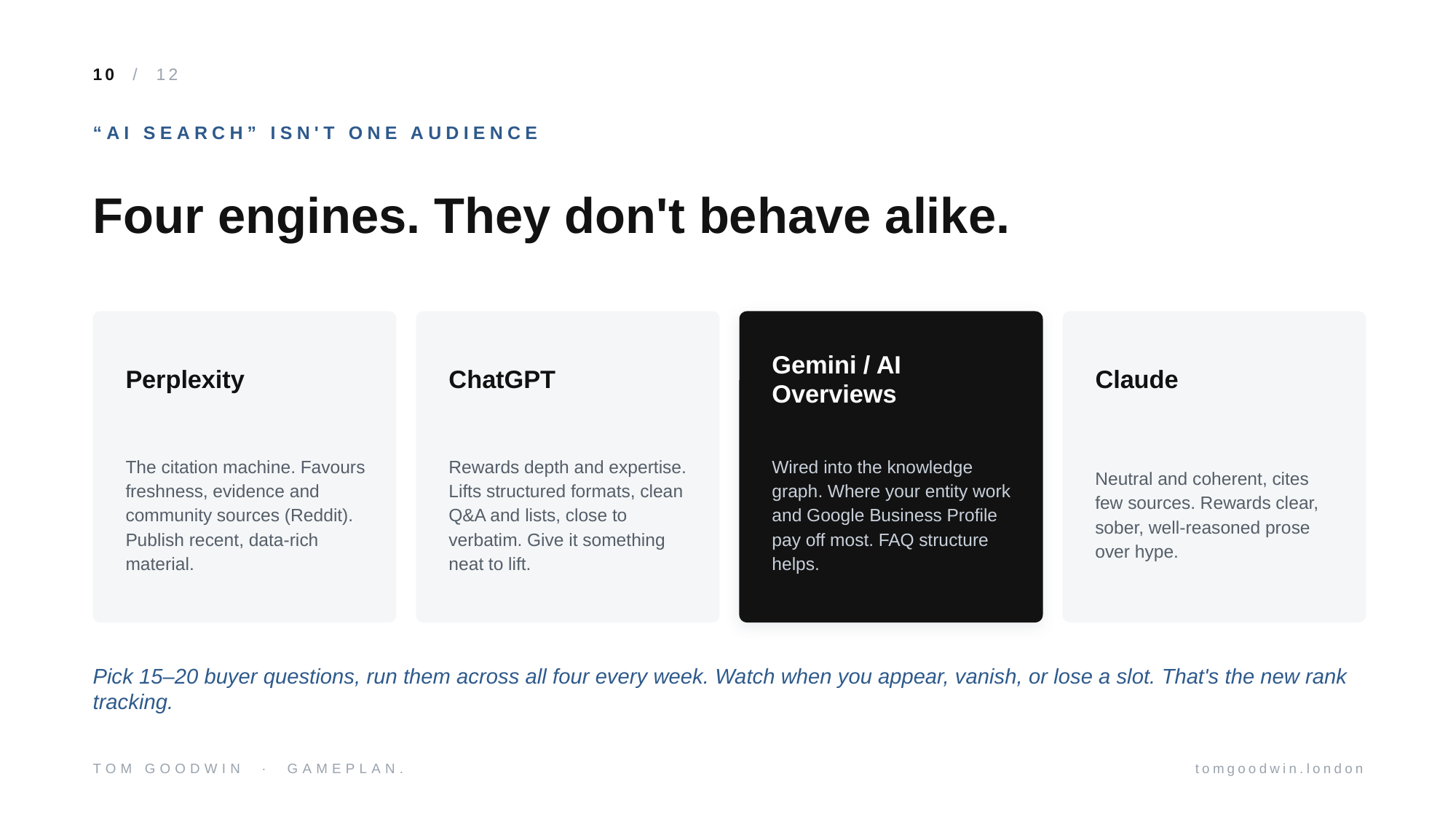

10  /  12
“AI SEARCH” ISN'T ONE AUDIENCE
Four engines. They don't behave alike.

Perplexity
ChatGPT
Gemini / AI Overviews
Claude
The citation machine. Favours freshness, evidence and community sources (Reddit). Publish recent, data-rich material.
Rewards depth and expertise. Lifts structured formats, clean Q&A and lists, close to verbatim. Give it something neat to lift.
Wired into the knowledge graph. Where your entity work and Google Business Profile pay off most. FAQ structure helps.
Neutral and coherent, cites few sources. Rewards clear, sober, well-reasoned prose over hype.
Pick 15–20 buyer questions, run them across all four every week. Watch when you appear, vanish, or lose a slot. That's the new rank tracking.
TOM GOODWIN  ·  GAMEPLAN.
tomgoodwin.london